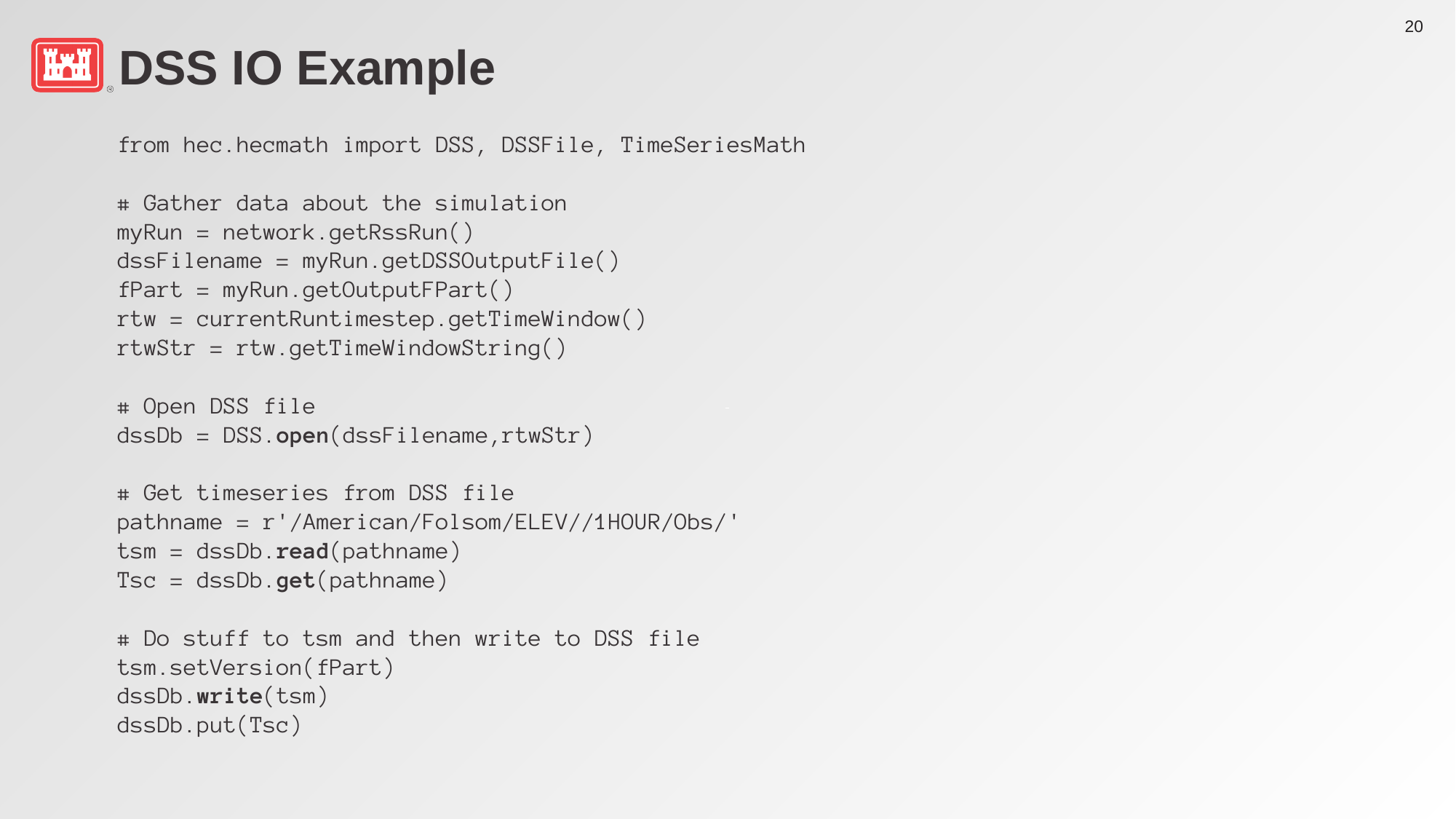

# DSS IO Example
from hec.hecmath import DSS, DSSFile, TimeSeriesMath

# Gather data about the simulation
myRun = network.getRssRun()
dssFilename = myRun.getDSSOutputFile()
fPart = myRun.getOutputFPart()
rtw = currentRuntimestep.getTimeWindow()
rtwStr = rtw.getTimeWindowString()

# Open DSS file
dssDb = DSS.open(dssFilename,rtwStr)

# Get timeseries from DSS file
pathname = r'/American/Folsom/ELEV//1HOUR/Obs/'
tsm = dssDb.read(pathname)
Tsc = dssDb.get(pathname)

# Do stuff to tsm and then write to DSS file
tsm.setVersion(fPart)
dssDb.write(tsm)
dssDb.put(Tsc)